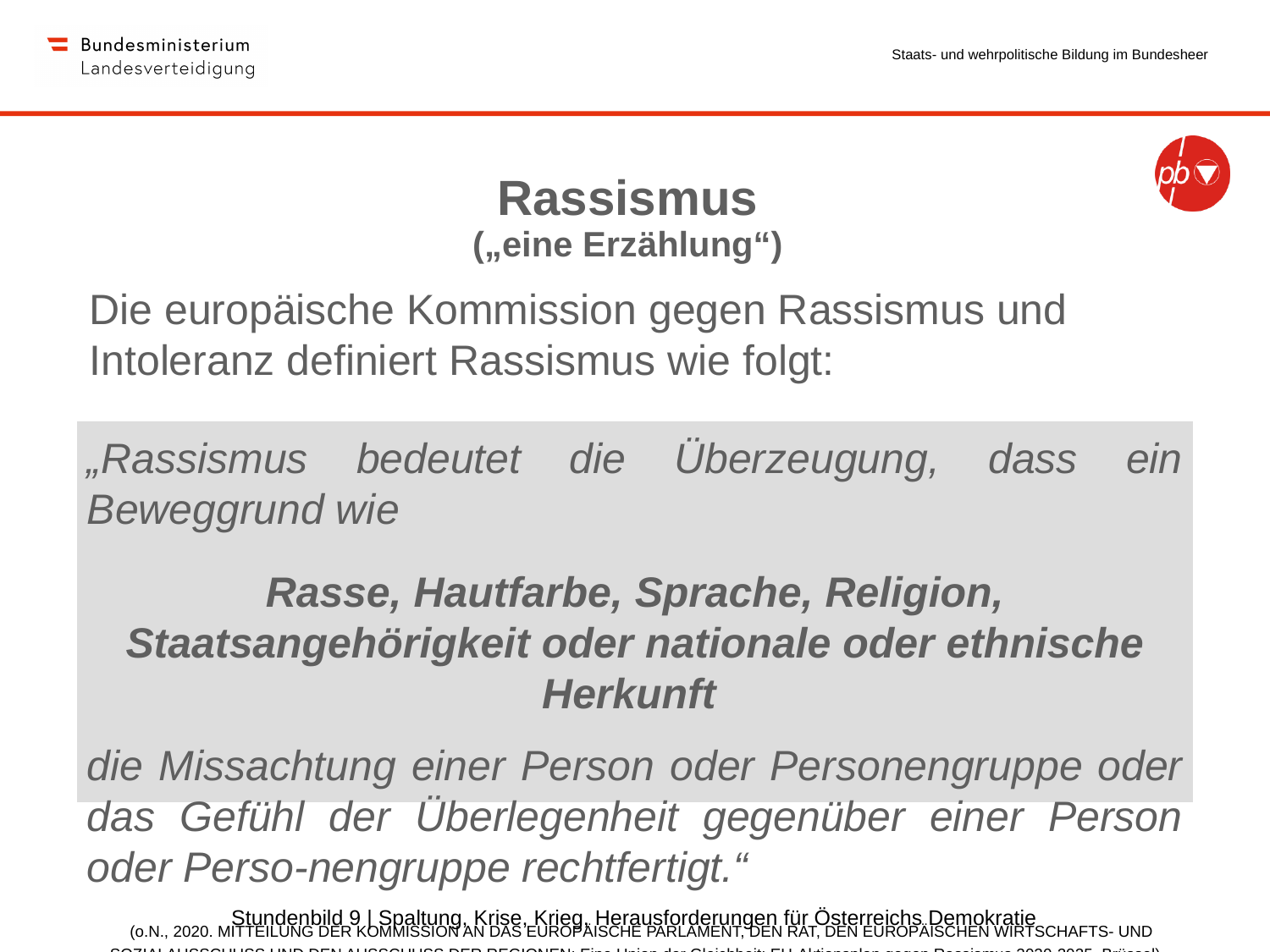

Rassismus
(„eine Erzählung“)

Die europäische Kommission gegen Rassismus und Intoleranz definiert Rassismus wie folgt:
„Rassismus bedeutet die Überzeugung, dass ein Beweggrund wie
Rasse, Hautfarbe, Sprache, Religion, Staatsangehörigkeit oder nationale oder ethnische Herkunft
die Missachtung einer Person oder Personengruppe oder das Gefühl der Überlegenheit gegenüber einer Person oder Perso-nengruppe rechtfertigt.“
 (o.N., 2020. MITTEILUNG DER KOMMISSION AN DAS EUROPÄISCHE PARLAMENT, DEN RAT, DEN EUROPÄISCHEN WIRTSCHAFTS- UND SOZIALAUSSCHUSS UND DEN AUSSCHUSS DER REGIONEN: Eine Union der Gleichheit: EU-Aktionsplan gegen Rassismus 2020-2025. Brüssel)